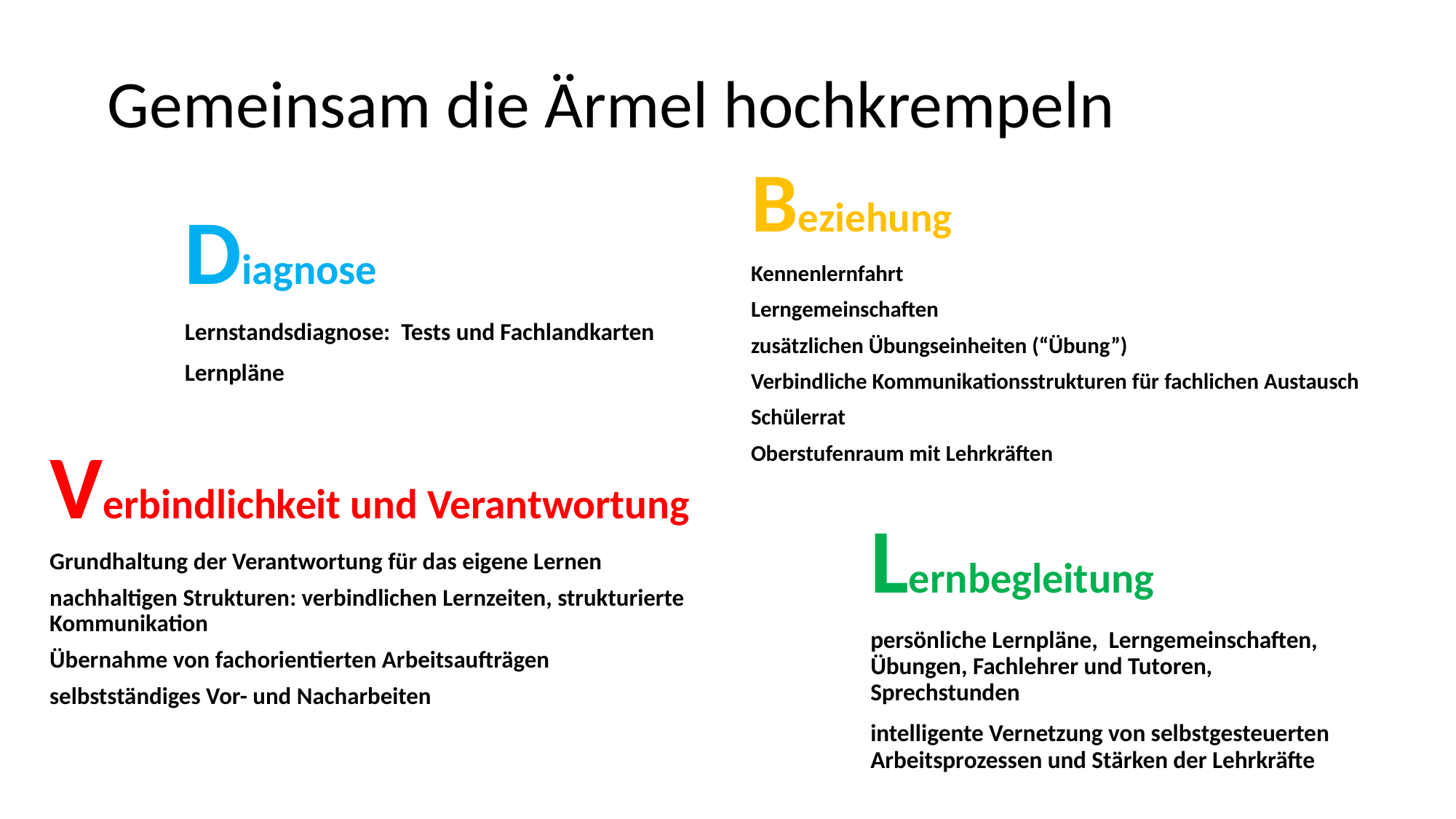

# Gemeinsam die Ärmel hochkrempeln
Beziehung
Kennenlernfahrt
Lerngemeinschaften
zusätzlichen Übungseinheiten (“Übung”)
Verbindliche Kommunikationsstrukturen für fachlichen Austausch
Schülerrat
Oberstufenraum mit Lehrkräften

Diagnose
Lernstandsdiagnose:  Tests und Fachlandkarten
Lernpläne
Verbindlichkeit und Verantwortung
Grundhaltung der Verantwortung für das eigene Lernen
nachhaltigen Strukturen: verbindlichen Lernzeiten, strukturierte Kommunikation
Übernahme von fachorientierten Arbeitsaufträgen
selbstständiges Vor- und Nacharbeiten
Lernbegleitung
persönliche Lernpläne,  Lerngemeinschaften,  Übungen, Fachlehrer und Tutoren, Sprechstunden
intelligente Vernetzung von selbstgesteuerten Arbeitsprozessen und Stärken der Lehrkräfte